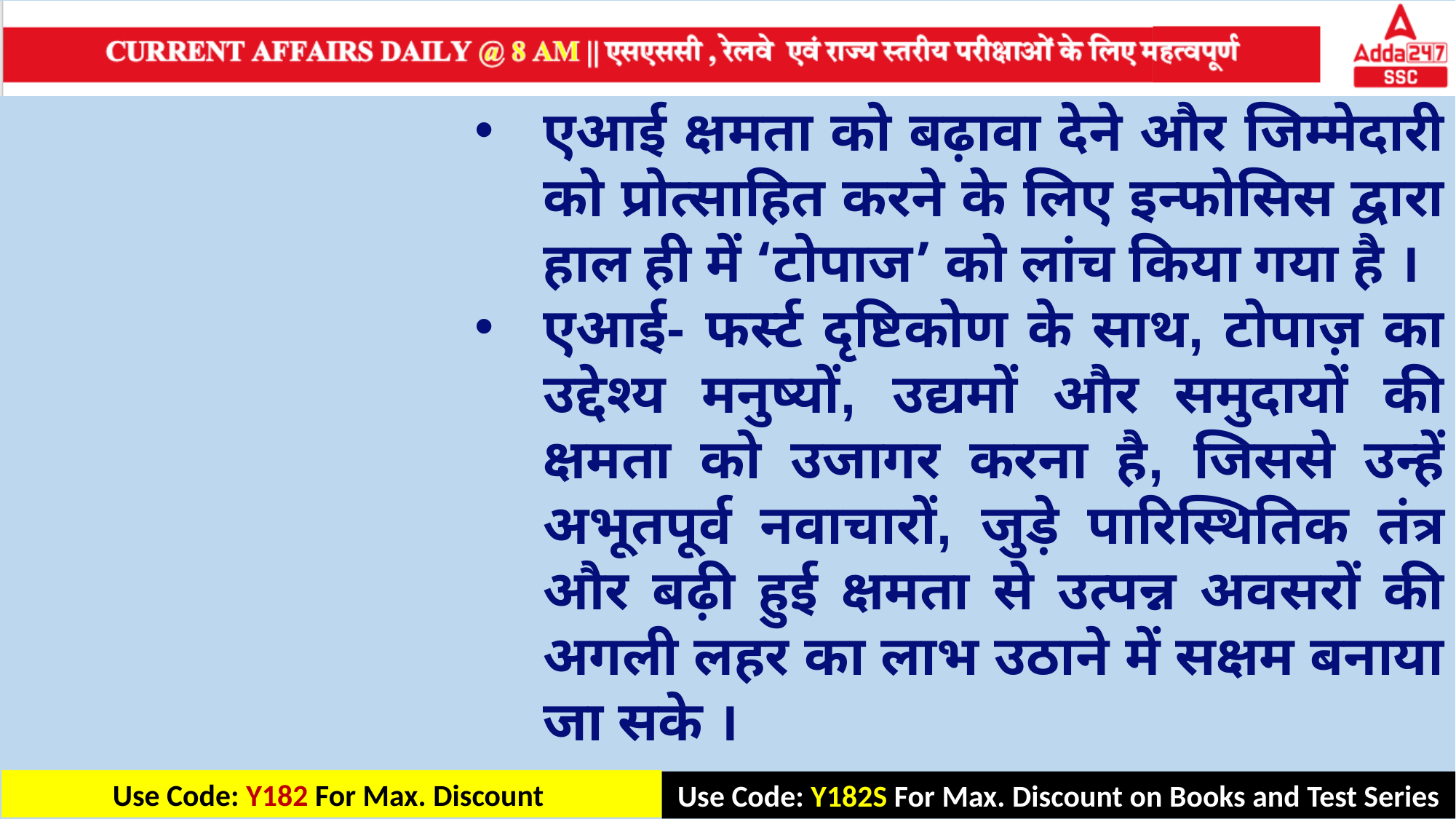

एआई क्षमता को बढ़ावा देने और जिम्मेदारी को प्रोत्साहित करने के लिए इन्फोसिस द्वारा हाल ही में ‘टोपाज’ को लांच किया गया है ।
एआई- फर्स्ट दृष्टिकोण के साथ, टोपाज़ का उद्देश्य मनुष्यों, उद्यमों और समुदायों की क्षमता को उजागर करना है, जिससे उन्हें अभूतपूर्व नवाचारों, जुड़े पारिस्थितिक तंत्र और बढ़ी हुई क्षमता से उत्पन्न अवसरों की अगली लहर का लाभ उठाने में सक्षम बनाया जा सके ।